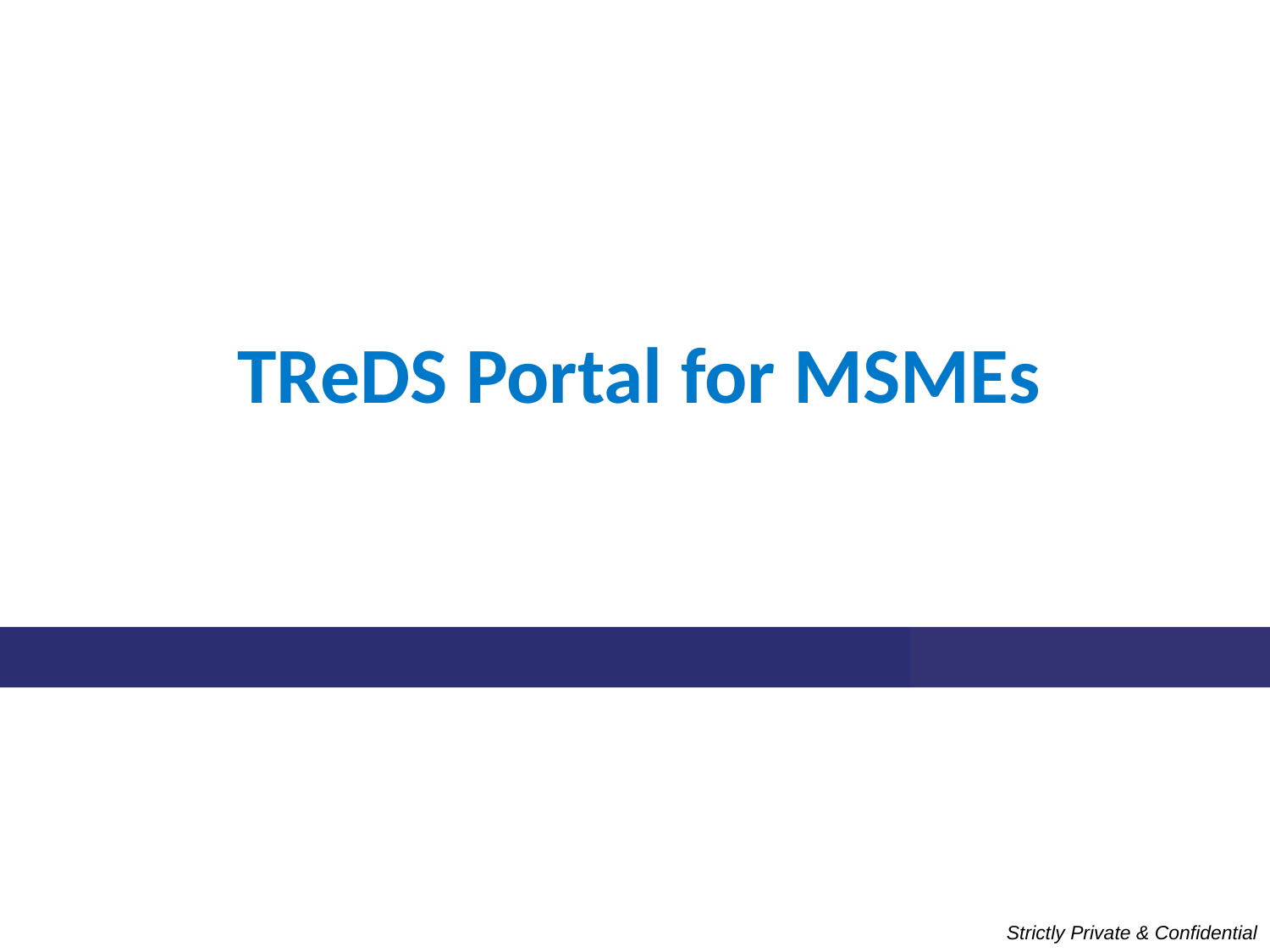

TReDS Portal for MSMEs
Strictly Private & Confidential